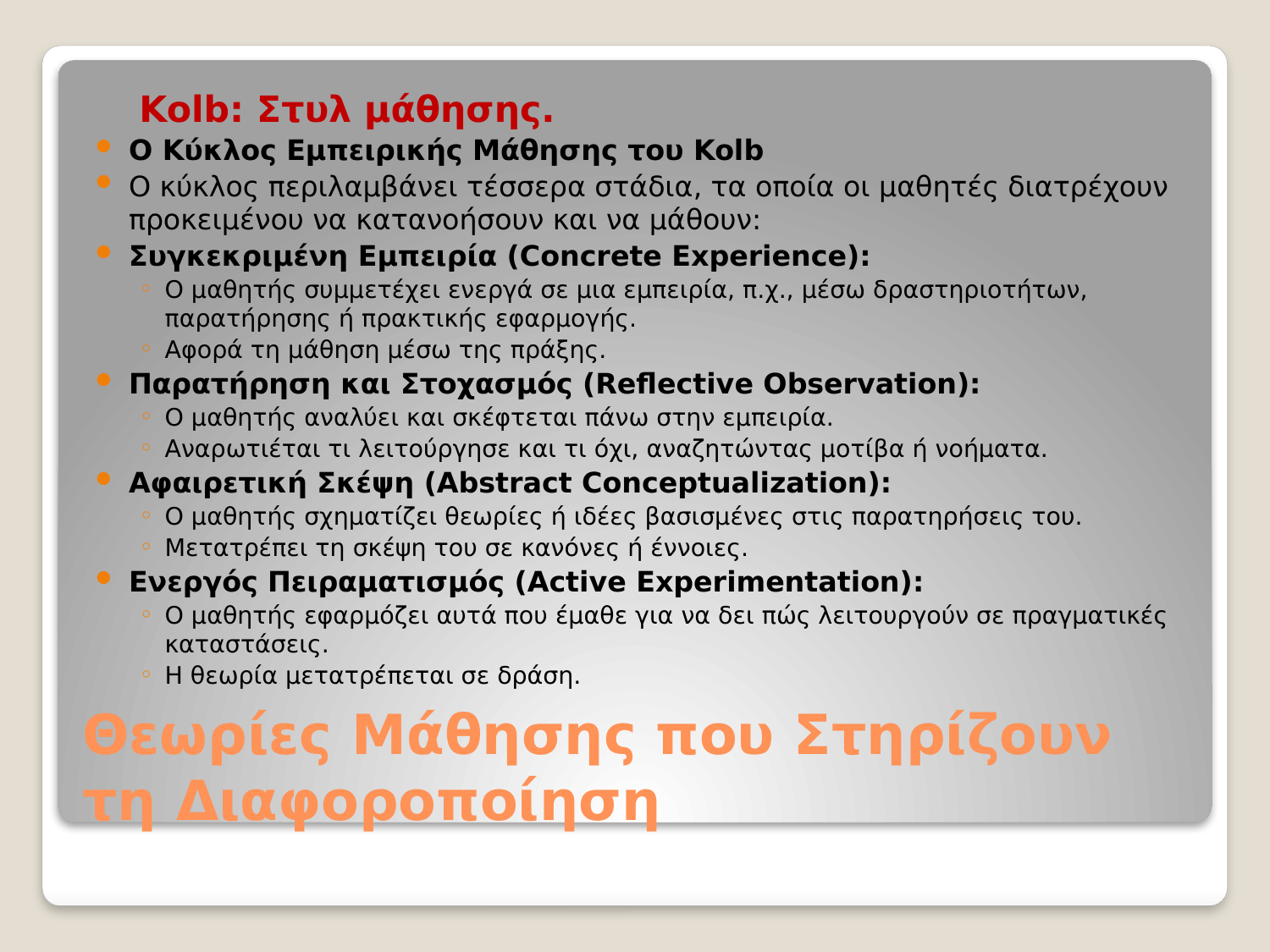

Kolb: Στυλ μάθησης.
Ο Κύκλος Εμπειρικής Μάθησης του Kolb
Ο κύκλος περιλαμβάνει τέσσερα στάδια, τα οποία οι μαθητές διατρέχουν προκειμένου να κατανοήσουν και να μάθουν:
Συγκεκριμένη Εμπειρία (Concrete Experience):
Ο μαθητής συμμετέχει ενεργά σε μια εμπειρία, π.χ., μέσω δραστηριοτήτων, παρατήρησης ή πρακτικής εφαρμογής.
Αφορά τη μάθηση μέσω της πράξης.
Παρατήρηση και Στοχασμός (Reflective Observation):
Ο μαθητής αναλύει και σκέφτεται πάνω στην εμπειρία.
Αναρωτιέται τι λειτούργησε και τι όχι, αναζητώντας μοτίβα ή νοήματα.
Αφαιρετική Σκέψη (Abstract Conceptualization):
Ο μαθητής σχηματίζει θεωρίες ή ιδέες βασισμένες στις παρατηρήσεις του.
Μετατρέπει τη σκέψη του σε κανόνες ή έννοιες.
Ενεργός Πειραματισμός (Active Experimentation):
Ο μαθητής εφαρμόζει αυτά που έμαθε για να δει πώς λειτουργούν σε πραγματικές καταστάσεις.
Η θεωρία μετατρέπεται σε δράση.

# Θεωρίες Μάθησης που Στηρίζουν τη Διαφοροποίηση